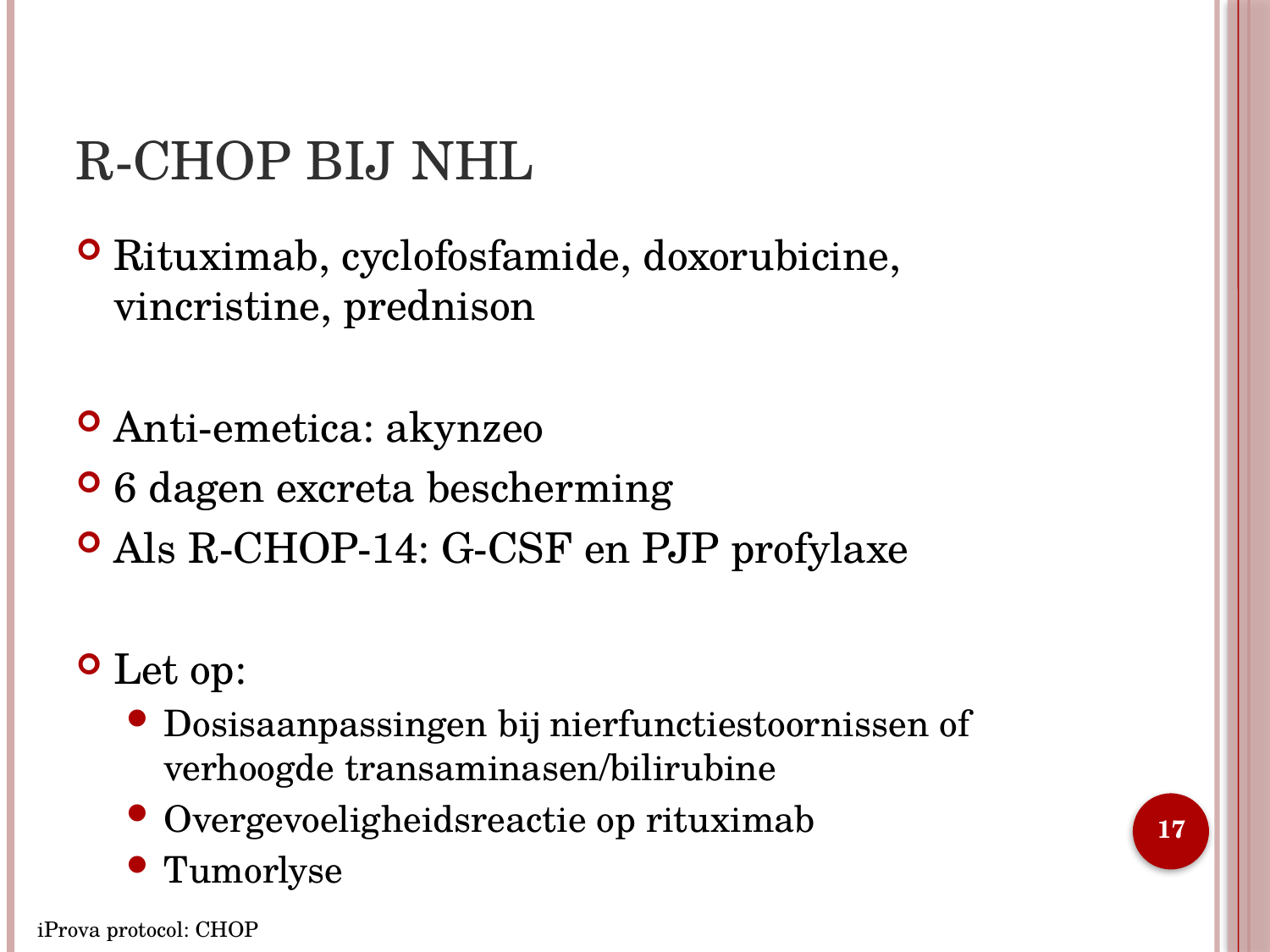

# R-CHOP bij NHL
Rituximab, cyclofosfamide, doxorubicine, vincristine, prednison

Anti-emetica: akynzeo
6 dagen excreta bescherming
Als R-CHOP-14: G-CSF en PJP profylaxe

Let op:
Dosisaanpassingen bij nierfunctiestoornissen of verhoogde transaminasen/bilirubine
Overgevoeligheidsreactie op rituximab
Tumorlyse
17
iProva protocol: CHOP